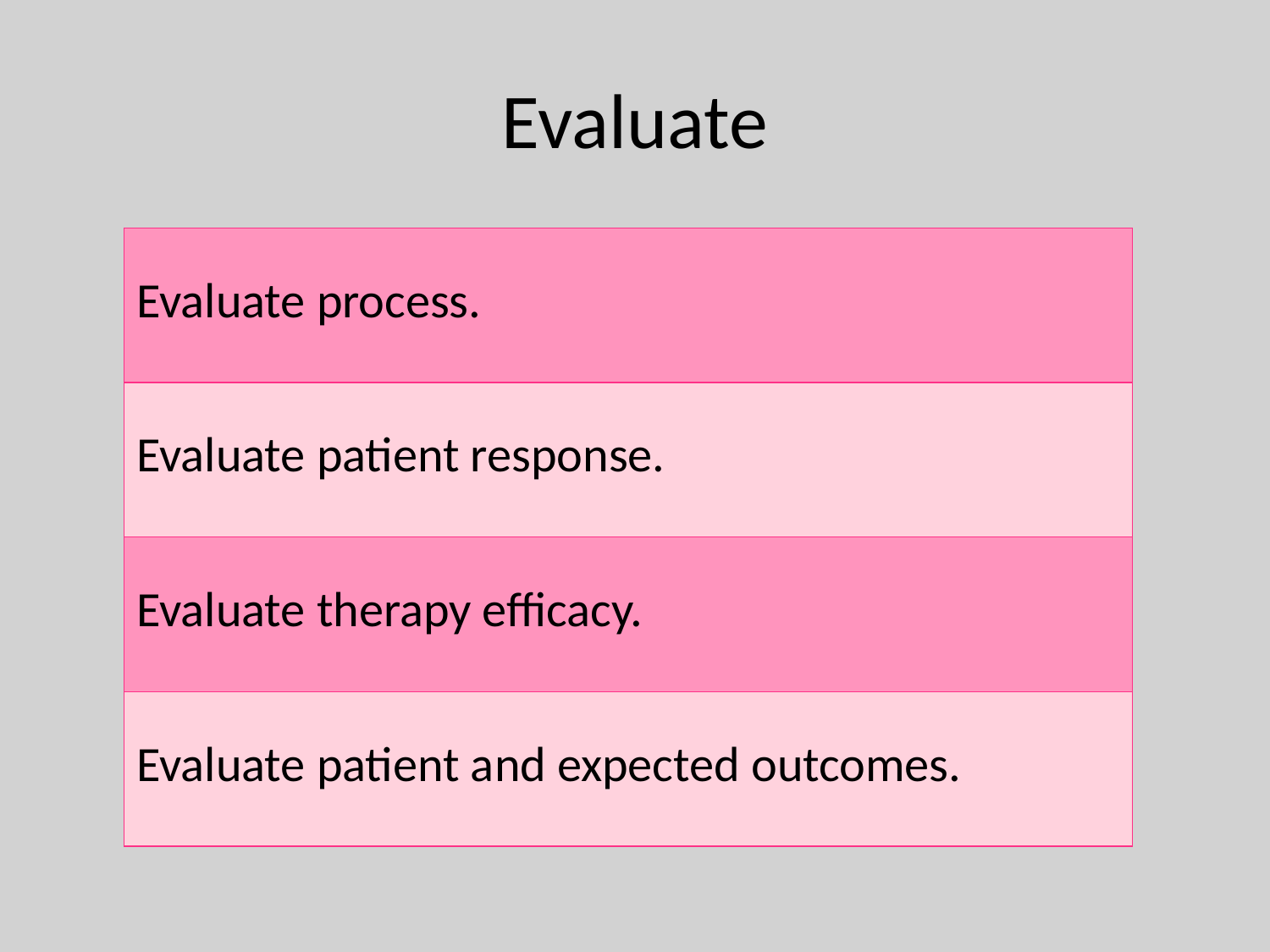

# Evaluate

| Evaluate process. |
| --- |
| Evaluate patient response. |
| Evaluate therapy efficacy. |
| Evaluate patient and expected outcomes. |